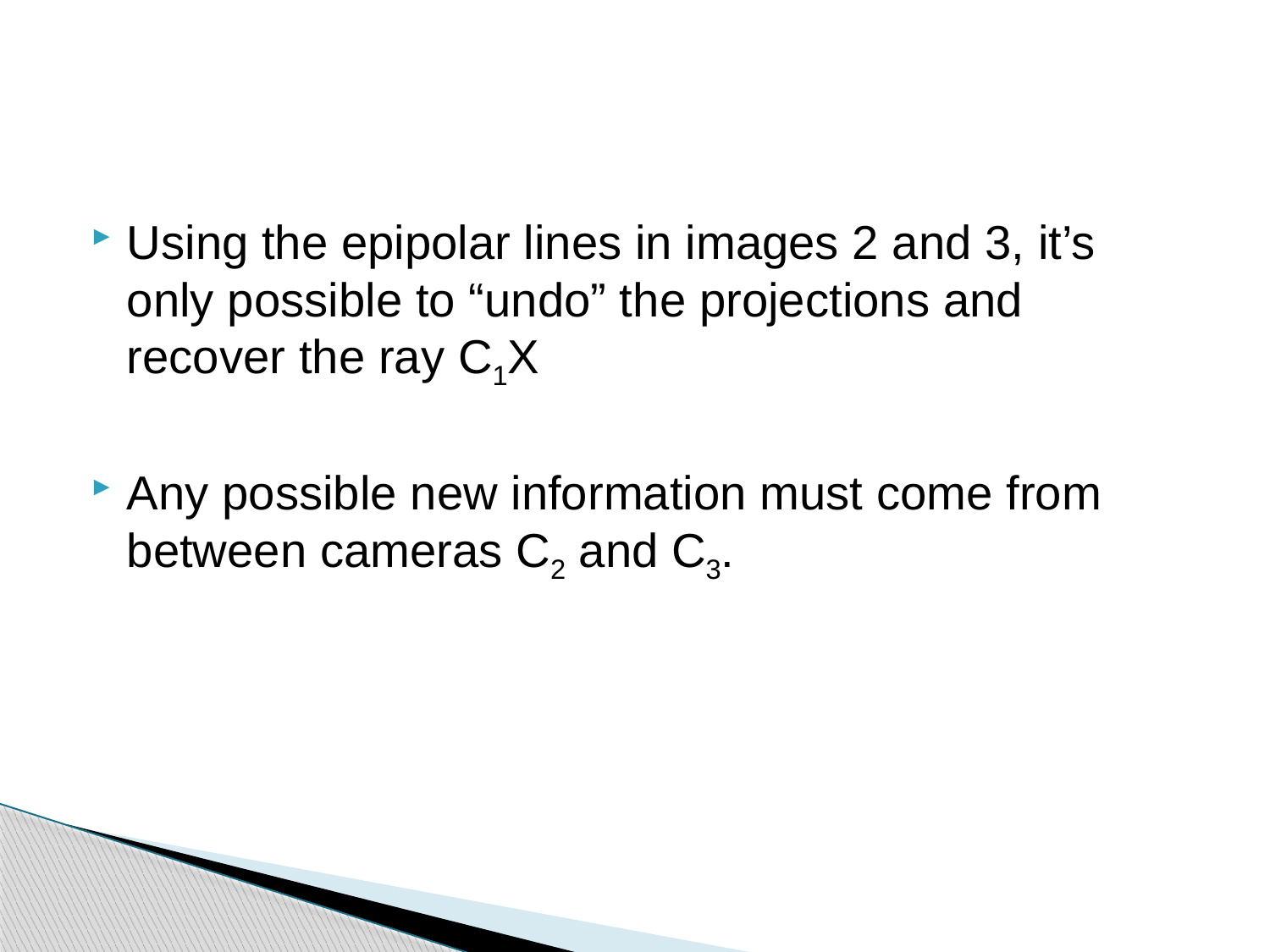

#
Using the epipolar lines in images 2 and 3, it’s only possible to “undo” the projections and recover the ray C1X

Any possible new information must come from between cameras C2 and C3.